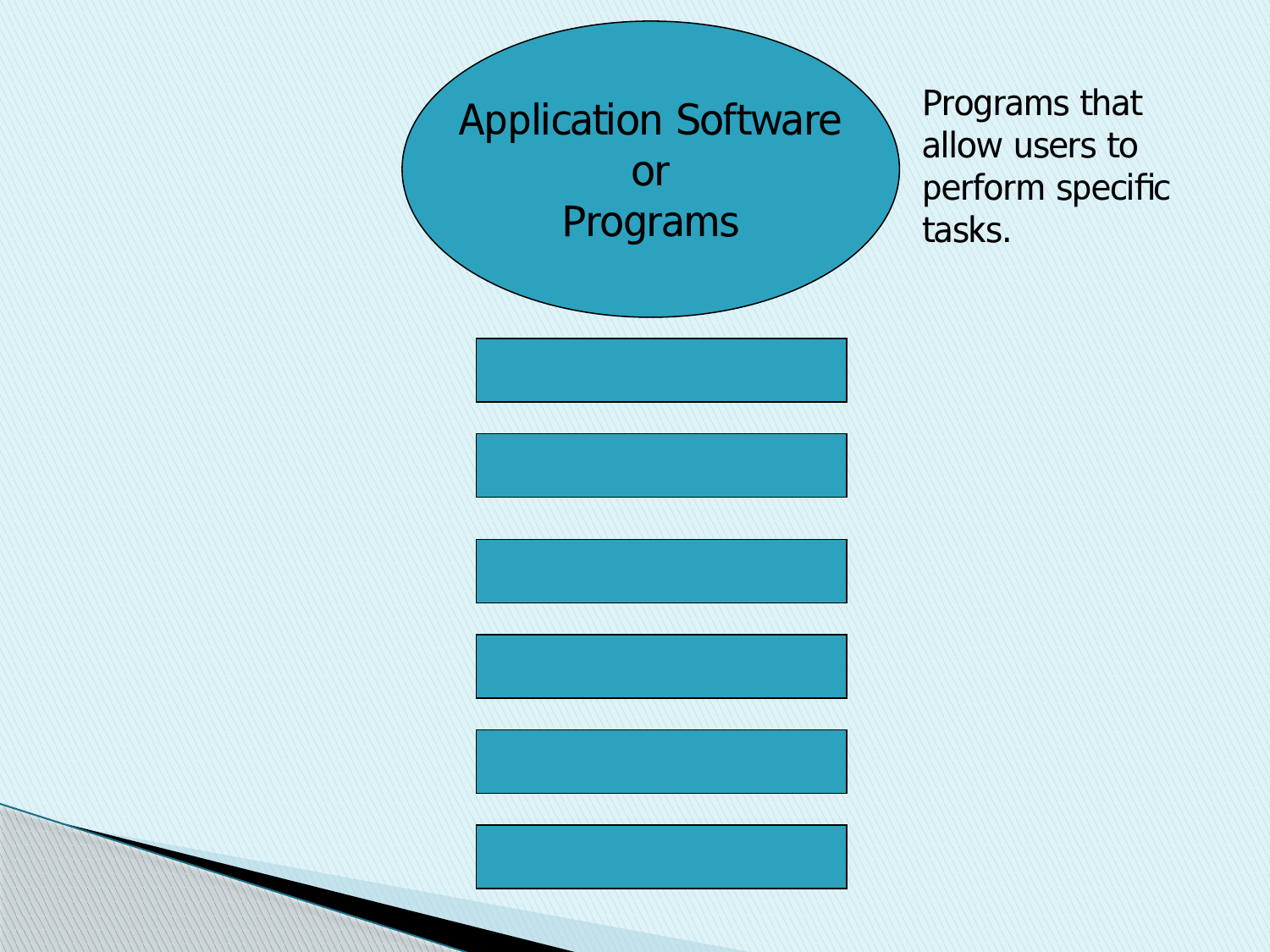

Application Software
or
Programs
Programs that allow users to perform specific tasks.